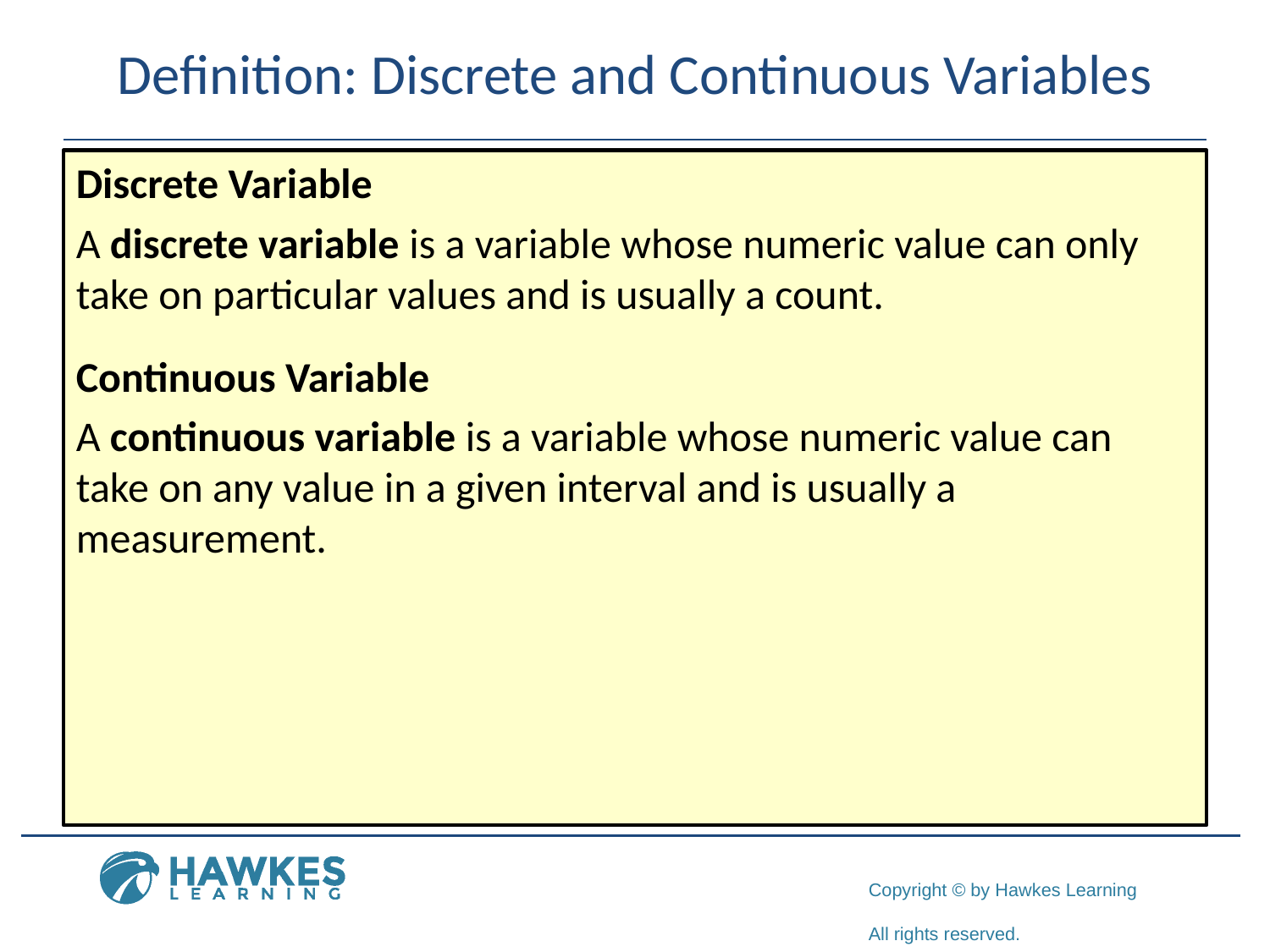

# Definition: Discrete and Continuous Variables
Discrete Variable
A discrete variable is a variable whose numeric value can only take on particular values and is usually a count.

Continuous Variable
A continuous variable is a variable whose numeric value can take on any value in a given interval and is usually a measurement.